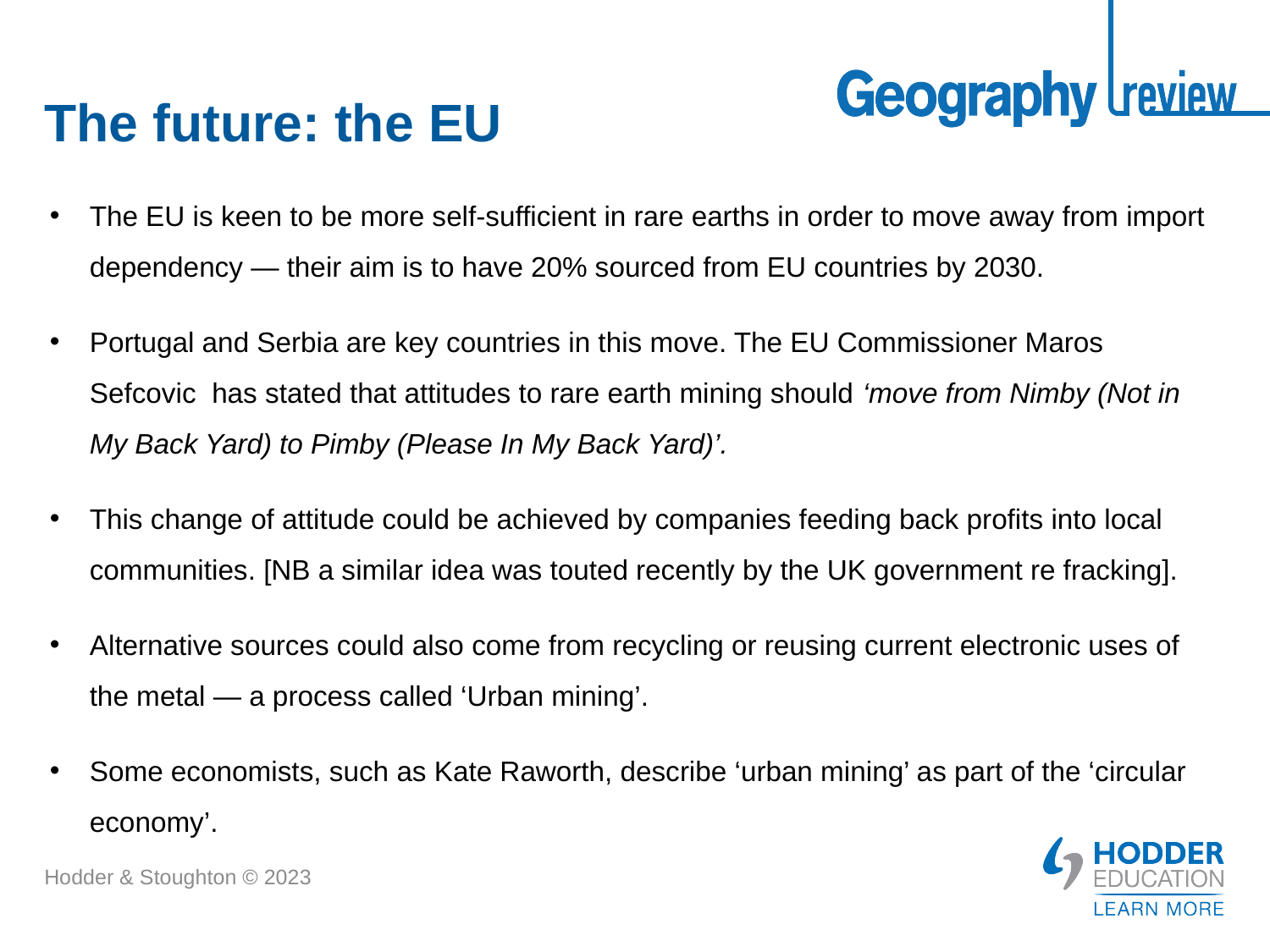

# The future: the EU
The EU is keen to be more self-sufficient in rare earths in order to move away from import dependency — their aim is to have 20% sourced from EU countries by 2030.
Portugal and Serbia are key countries in this move. The EU Commissioner Maros Sefcovic  has stated that attitudes to rare earth mining should ‘move from Nimby (Not in My Back Yard) to Pimby (Please In My Back Yard)’.
This change of attitude could be achieved by companies feeding back profits into local communities. [NB a similar idea was touted recently by the UK government re fracking].
Alternative sources could also come from recycling or reusing current electronic uses of the metal — a process called ‘Urban mining’.
Some economists, such as Kate Raworth, describe ‘urban mining’ as part of the ‘circular economy’.

Hodder & Stoughton © 2023